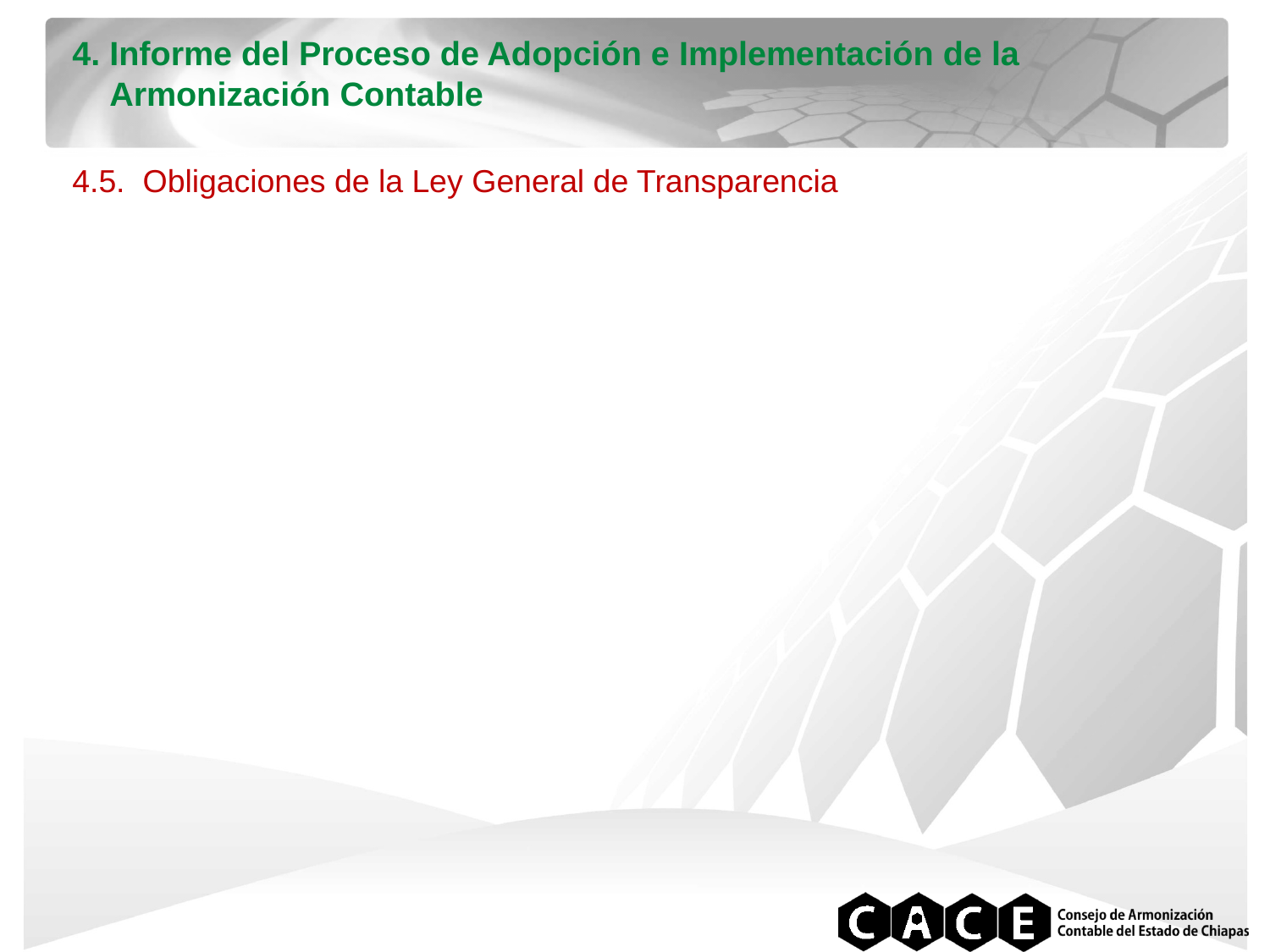

4. Informe del Proceso de Adopción e Implementación de la
    Armonización Contable
4.5.  Obligaciones de la Ley General de Transparencia